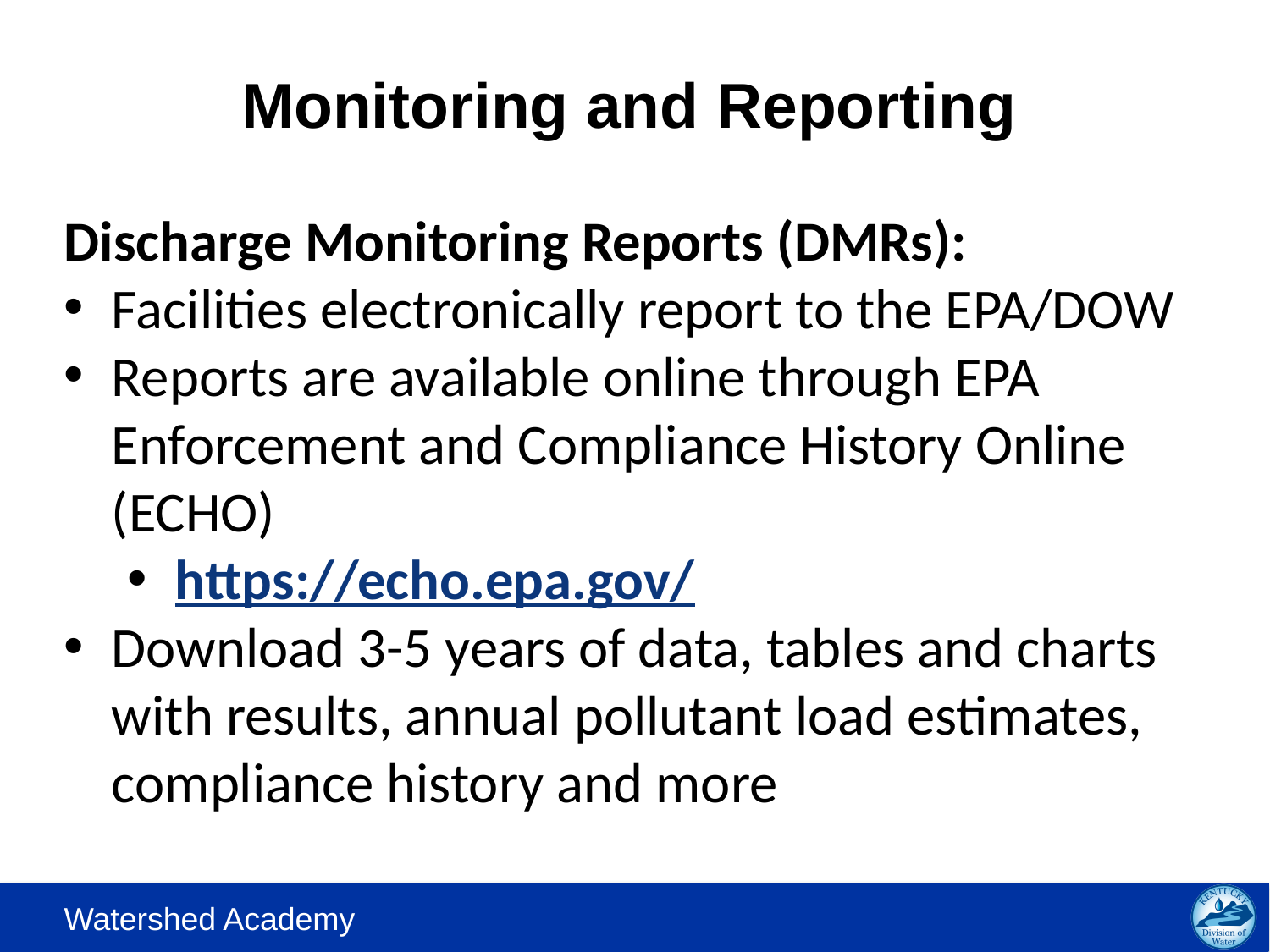

Monitoring and Reporting
Discharge Monitoring Reports (DMRs):
Facilities electronically report to the EPA/DOW
Reports are available online through EPA Enforcement and Compliance History Online (ECHO)
https://echo.epa.gov/
Download 3-5 years of data, tables and charts with results, annual pollutant load estimates, compliance history and more